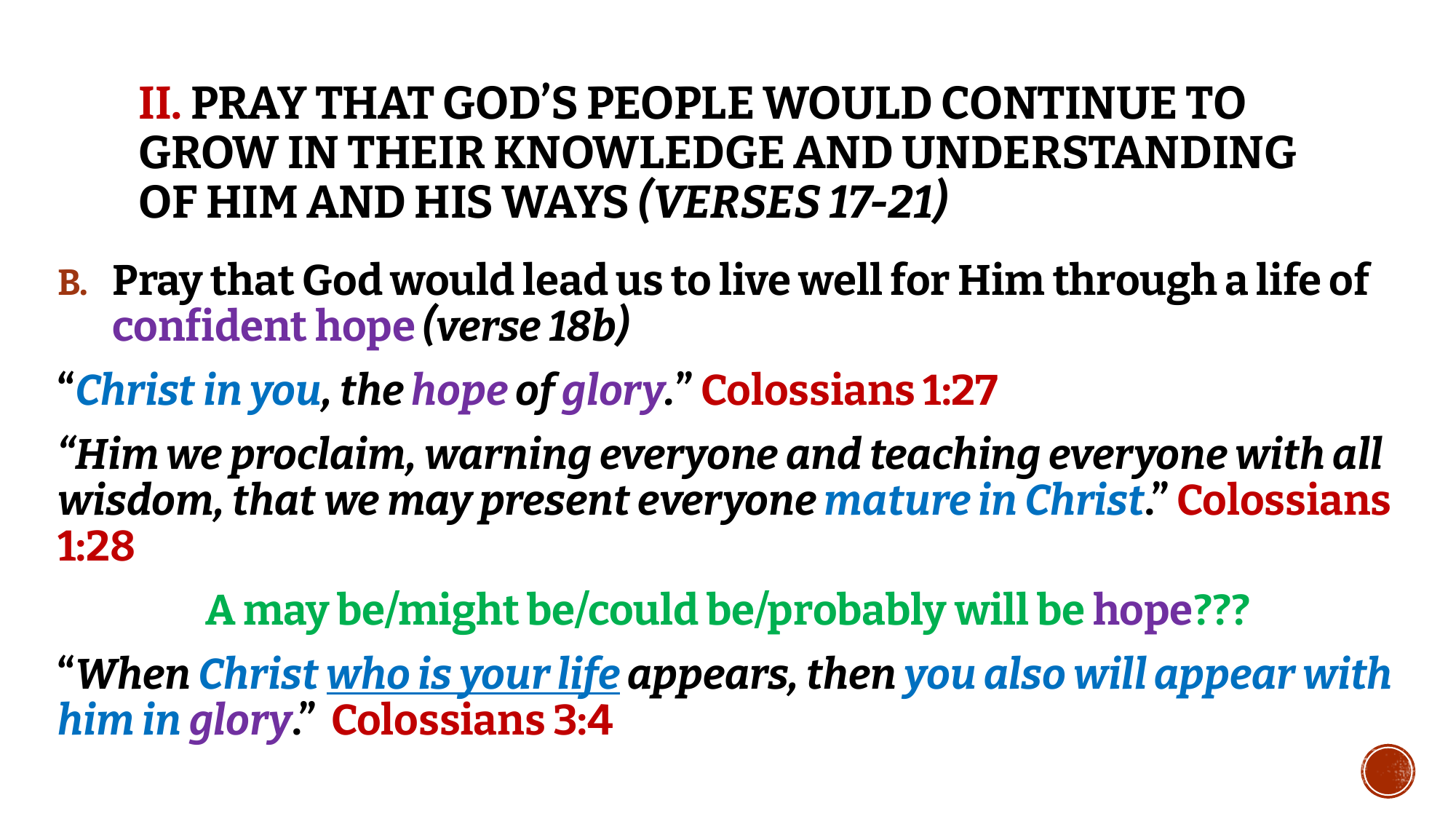

# II. Pray that God’s people would continue to grow in their knowledge and understanding of Him and His ways (verses 17-21)
Pray that God would lead us to live well for Him through a life of confident hope (verse 18b)
“Christ in you, the hope of glory.” Colossians 1:27
“Him we proclaim, warning everyone and teaching everyone with all wisdom, that we may present everyone mature in Christ.” Colossians 1:28
A may be/might be/could be/probably will be hope???
“When Christ who is your life appears, then you also will appear with him in glory.”  Colossians 3:4